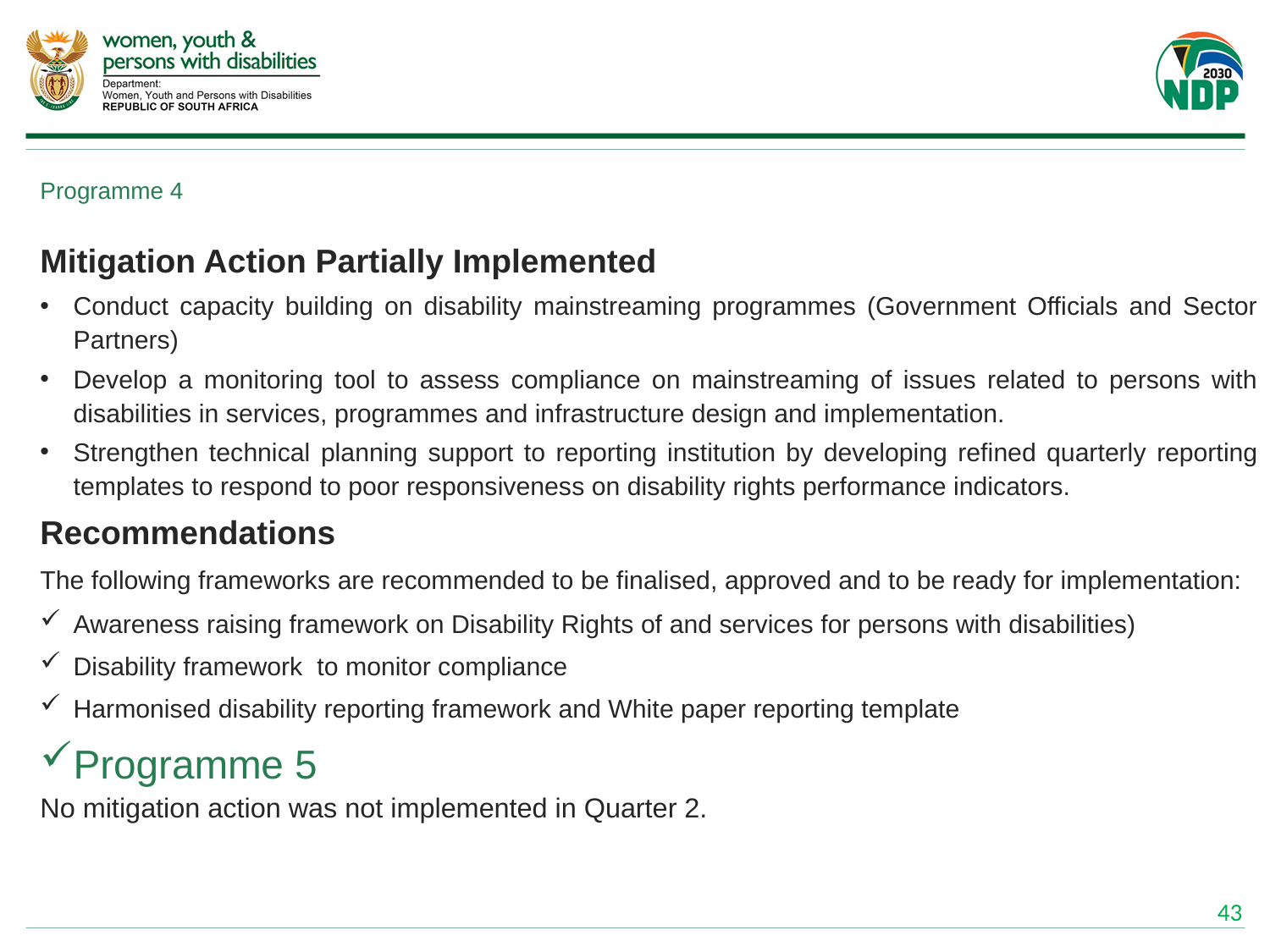

# Programme 4
Mitigation Action Partially Implemented
Conduct capacity building on disability mainstreaming programmes (Government Officials and Sector Partners)
Develop a monitoring tool to assess compliance on mainstreaming of issues related to persons with disabilities in services, programmes and infrastructure design and implementation.
Strengthen technical planning support to reporting institution by developing refined quarterly reporting templates to respond to poor responsiveness on disability rights performance indicators.
Recommendations
The following frameworks are recommended to be finalised, approved and to be ready for implementation:
Awareness raising framework on Disability Rights of and services for persons with disabilities)
Disability framework  to monitor compliance
Harmonised disability reporting framework and White paper reporting template
Programme 5
No mitigation action was not implemented in Quarter 2.